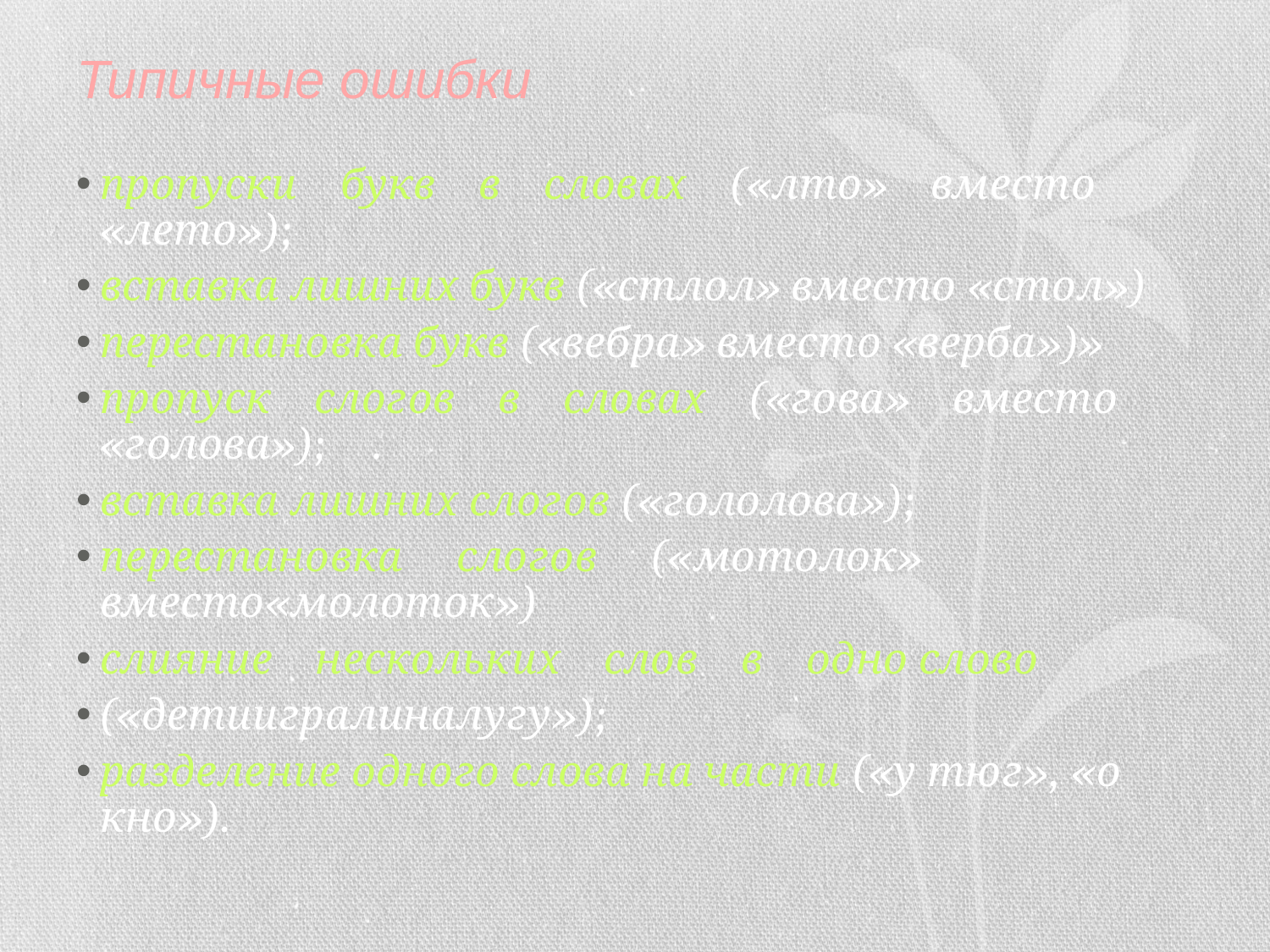

# Типичные ошибки
пропуски    букв    в    словах    («лто»    вместо «лето»);
вставка лишних букв («стлол» вместо «стол»)
перестановка букв («вебра» вместо «верба»)»
пропуск    слогов    в    словах    («гова»    вместо «голова»);    .
вставка лишних слогов («гололова»);
перестановка     слогов     («мотолок» вместо«молоток»)
слияние    нескольких    слов    в    одно слово
(«детиигралиналугу»);
разделение одного слова на части («у тюг», «о кно»).